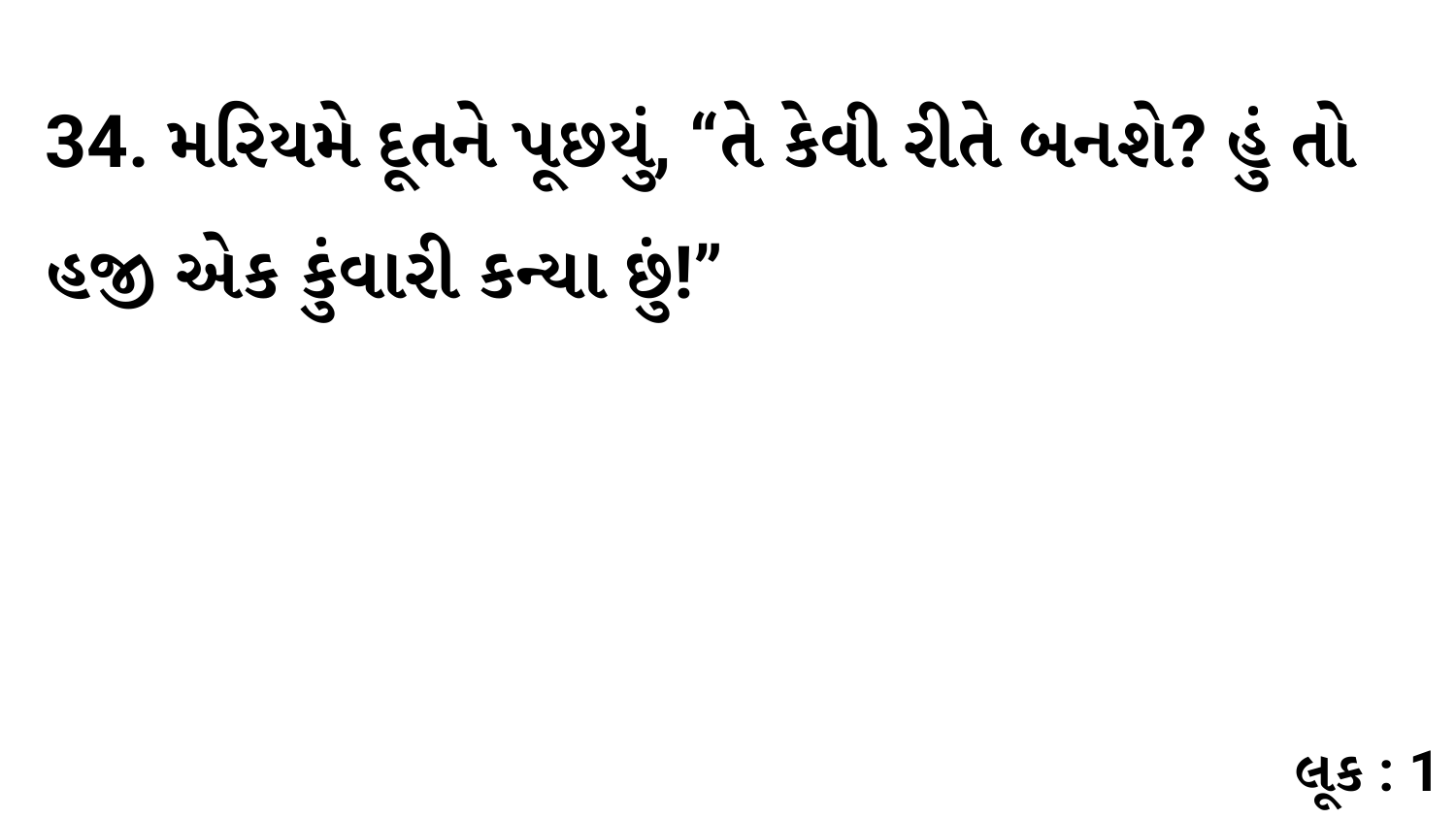

34. મરિયમે દૂતને પૂછયું, “તે કેવી રીતે બનશે? હું તો હજી એક કુંવારી કન્યા છું!”
લૂક : 1